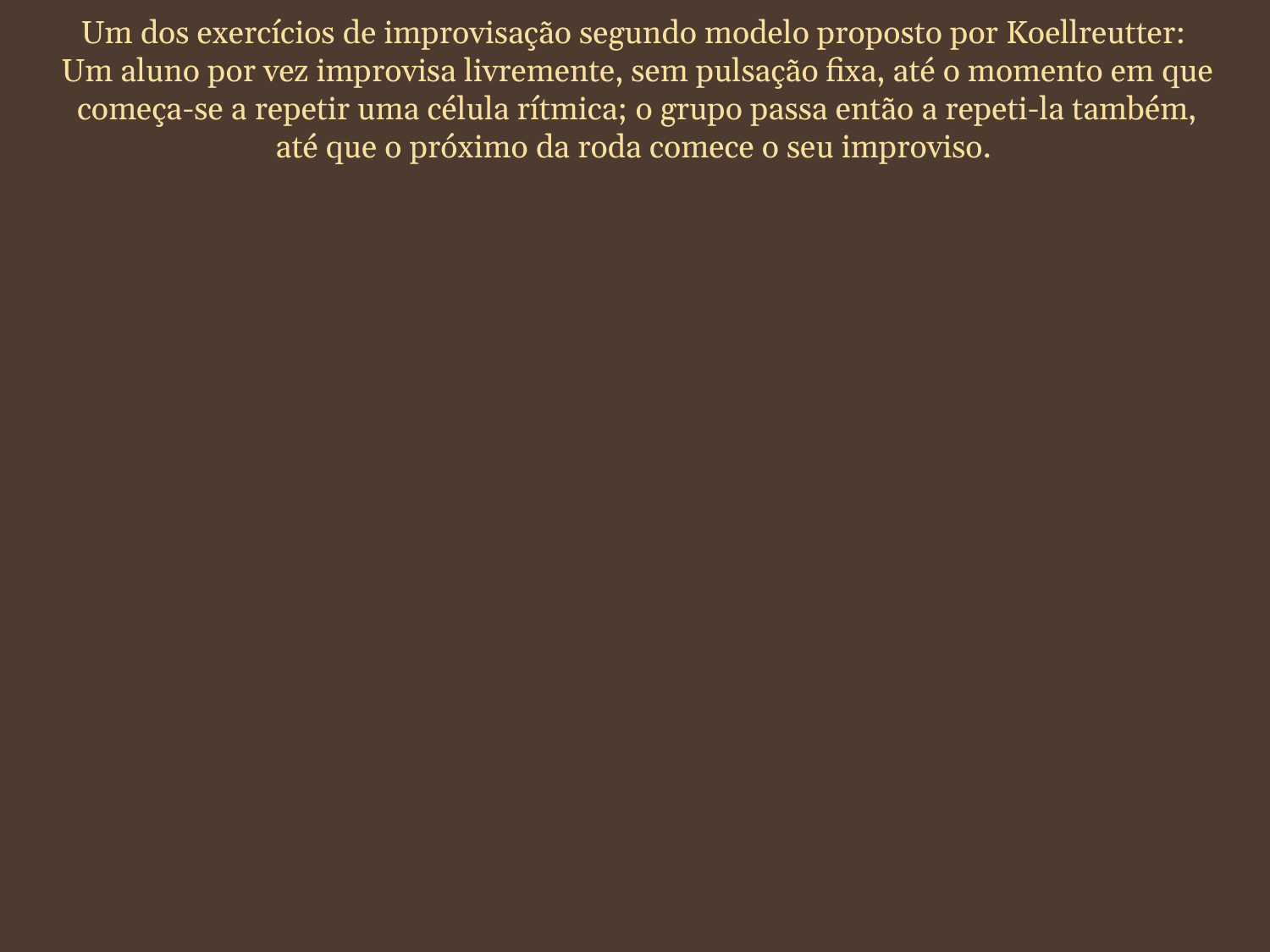

# Um dos exercícios de improvisação segundo modelo proposto por Koellreutter: Um aluno por vez improvisa livremente, sem pulsação fixa, até o momento em que começa-se a repetir uma célula rítmica; o grupo passa então a repeti-la também, até que o próximo da roda comece o seu improviso.